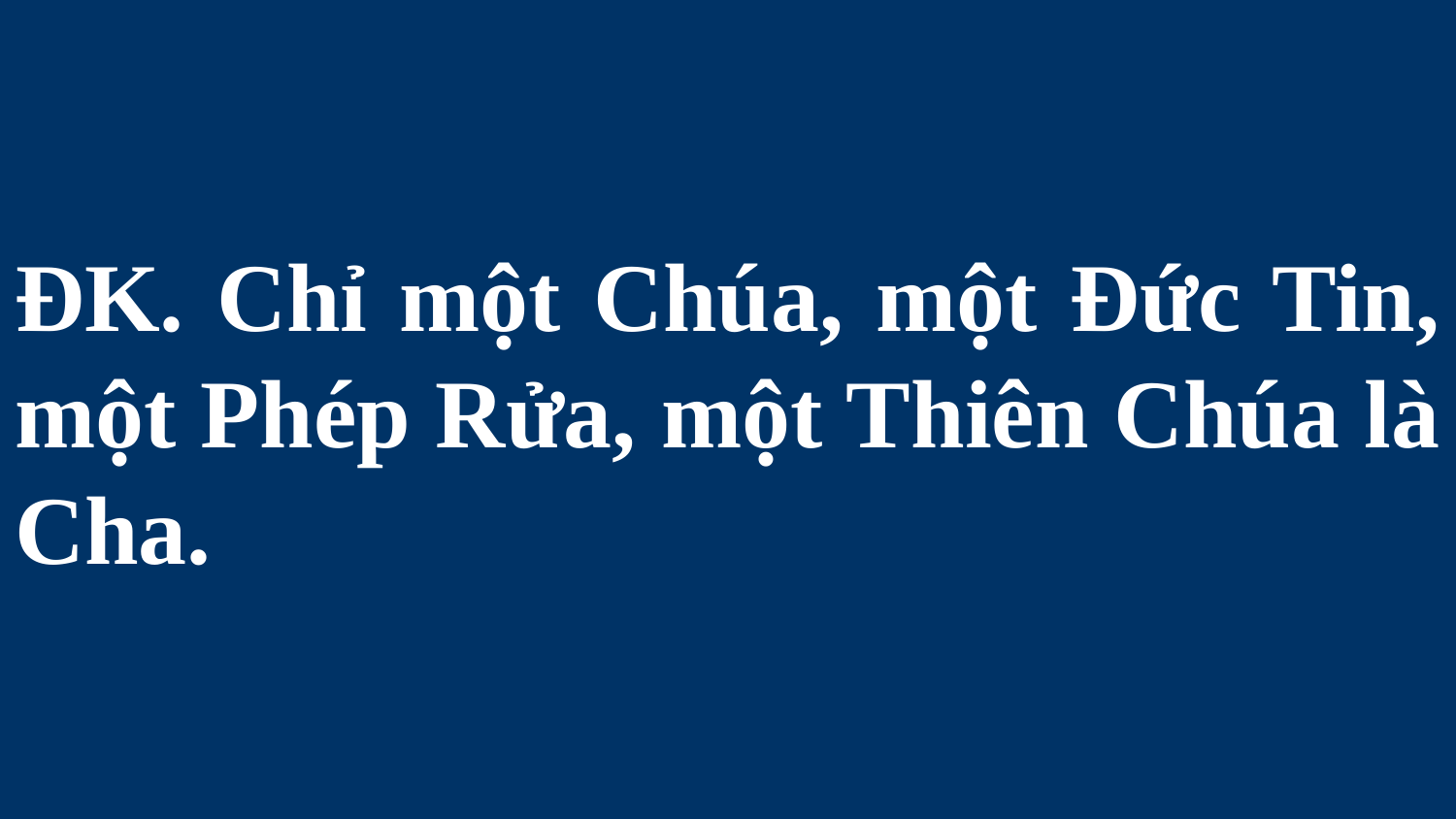

# ĐK. Chỉ một Chúa, một Đức Tin, một Phép Rửa, một Thiên Chúa là Cha.